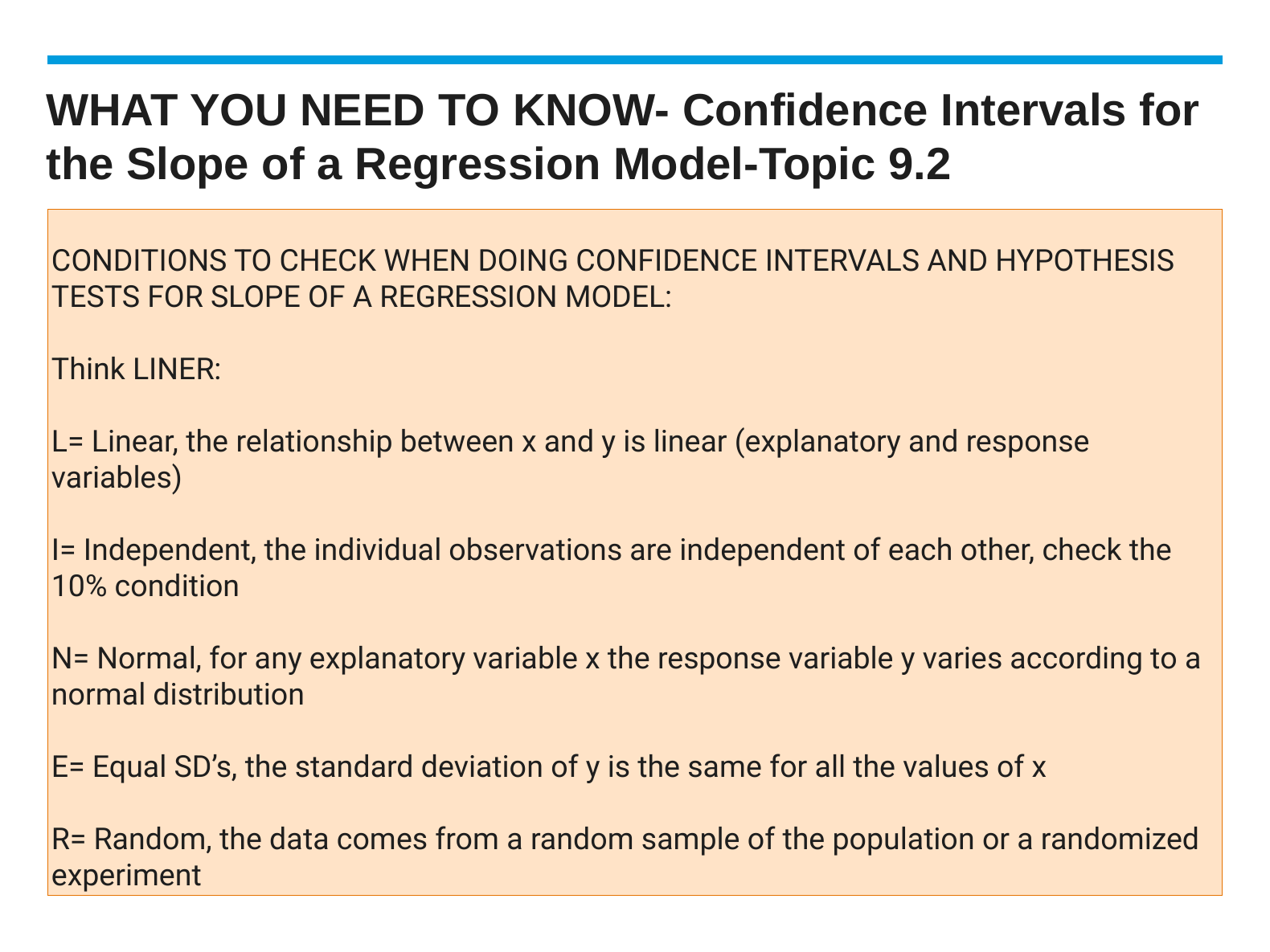

# WHAT YOU NEED TO KNOW- Confidence Intervals for the Slope of a Regression Model-Topic 9.2

CONDITIONS TO CHECK WHEN DOING CONFIDENCE INTERVALS AND HYPOTHESIS TESTS FOR SLOPE OF A REGRESSION MODEL:

Think LINER:

L= Linear, the relationship between x and y is linear (explanatory and response variables)

I= Independent, the individual observations are independent of each other, check the 10% condition

N= Normal, for any explanatory variable x the response variable y varies according to a normal distribution

E= Equal SD’s, the standard deviation of y is the same for all the values of x

R= Random, the data comes from a random sample of the population or a randomized experiment